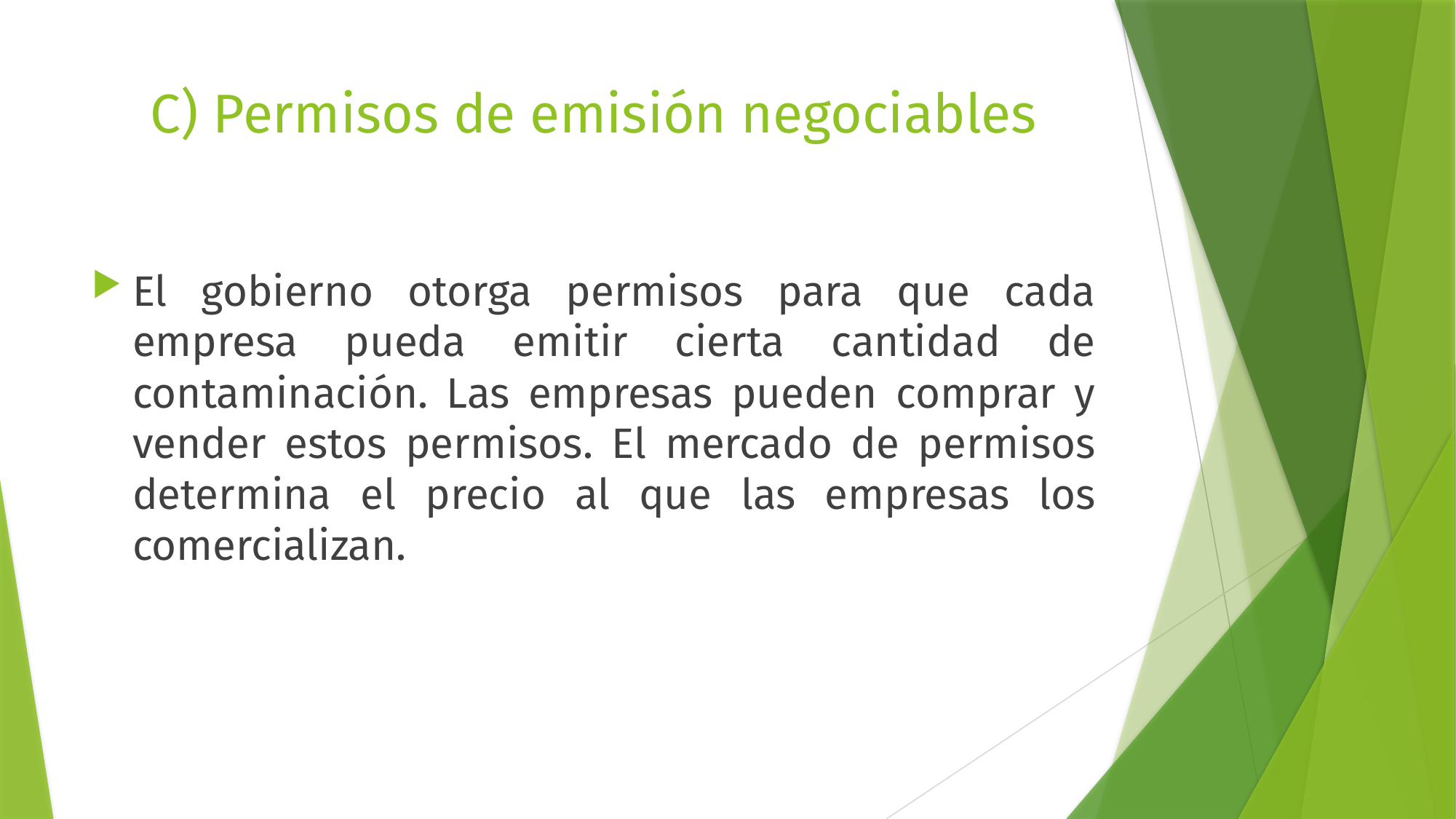

# C) Permisos de emisión negociables
El gobierno otorga permisos para que cada empresa pueda emitir cierta cantidad de contaminación. Las empresas pueden comprar y vender estos permisos. El mercado de permisos determina el precio al que las empresas los comercializan.